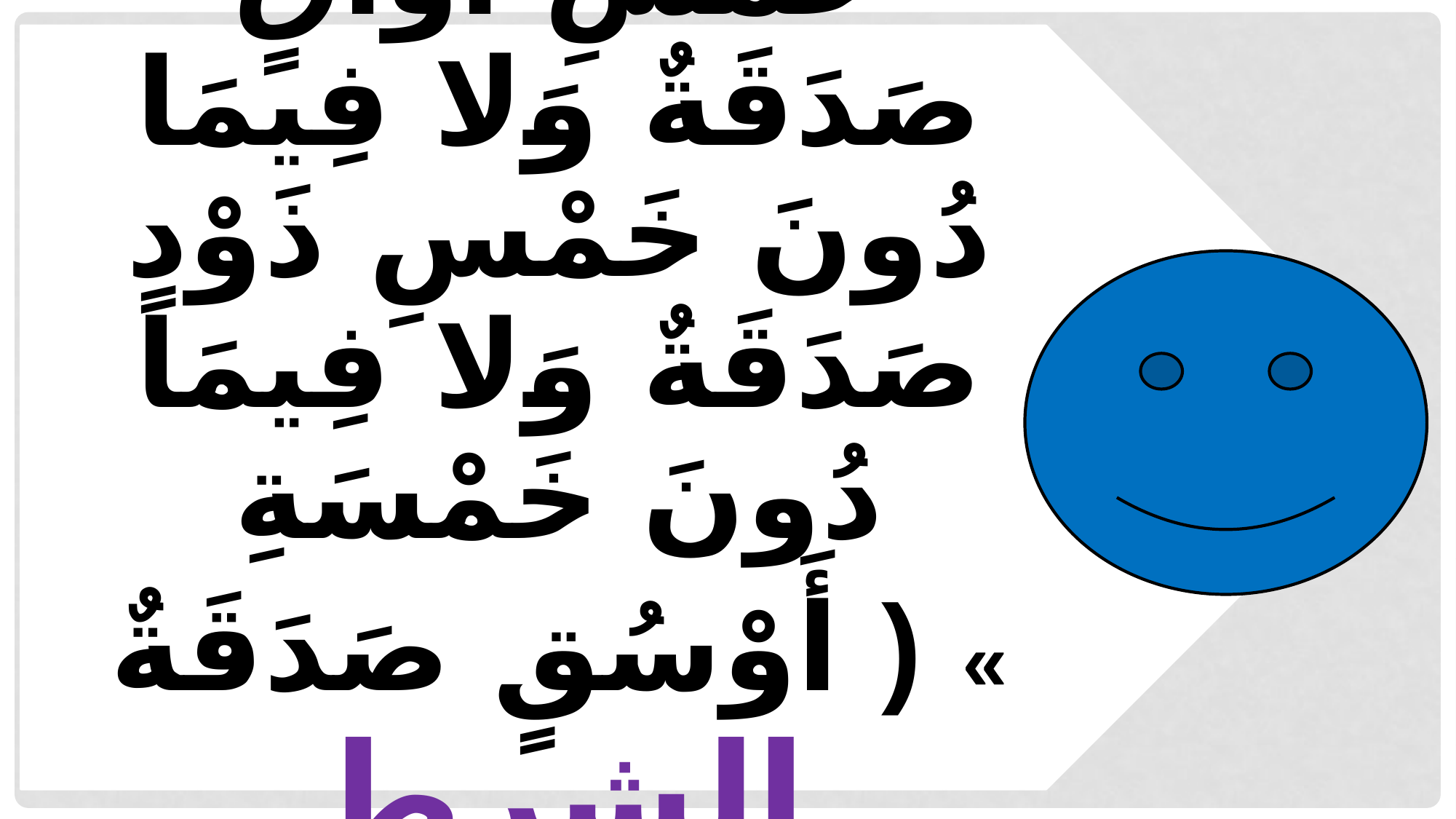

( لَيْسَ فِيمَا دُونَ خَمْسِ أَوَاقٍ صَدَقَةٌ وَلا فِيمَا دُونَ خَمْسِ ذَوْدٍ صَدَقَةٌ وَلا فِيمَا دُونَ خَمْسَةِ أَوْسُقٍ صَدَقَةٌ ) « الشرط الثاني